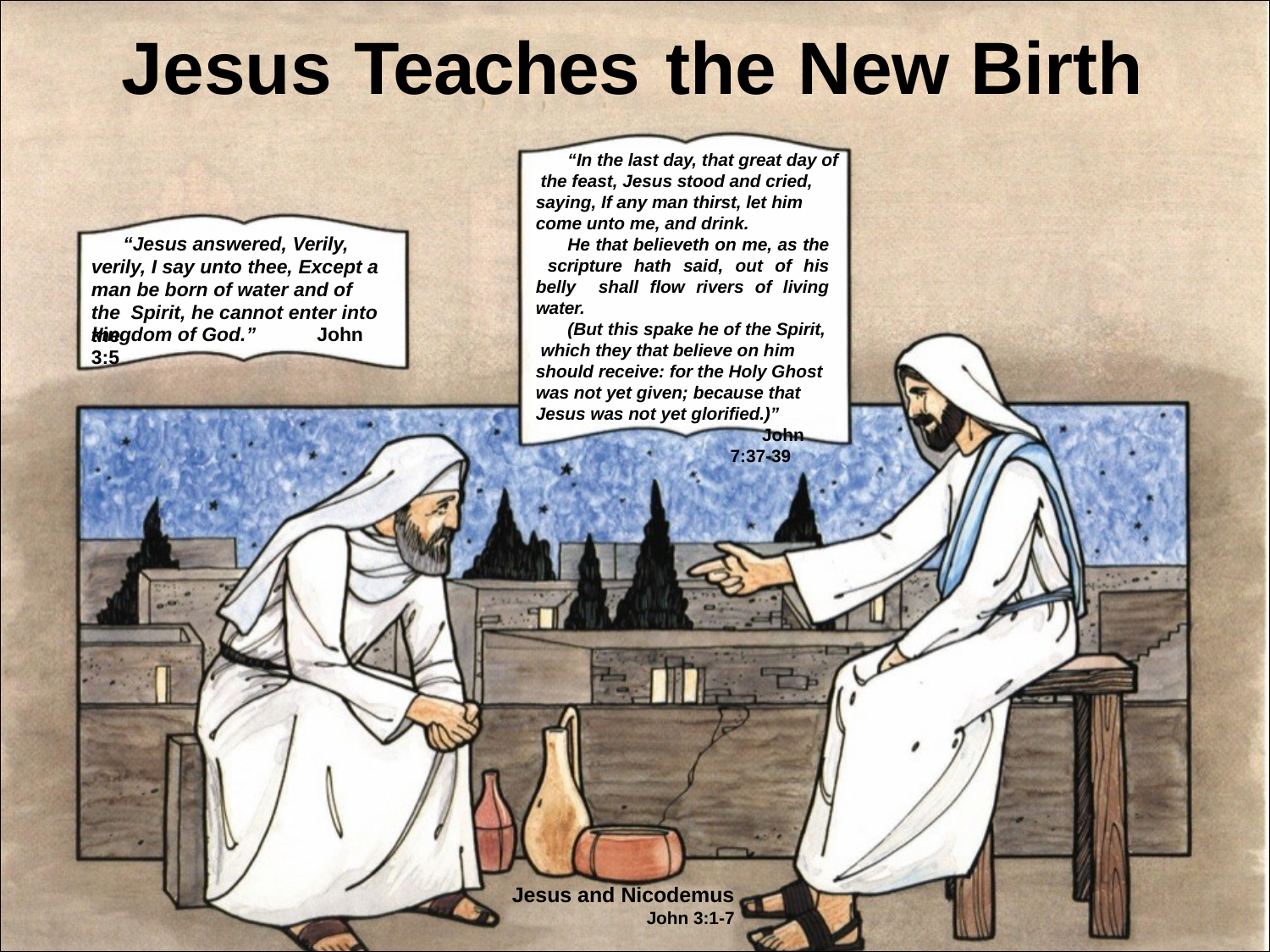

# Jesus	Teaches	the	New Birth
“In the last day, that great day of  the feast, Jesus stood and cried,  saying, If any man thirst, let him  come unto me, and drink.
“Jesus answered, Verily,  verily, I say unto thee, Except a  man be born of water and of the  Spirit, he cannot enter into the
He that believeth on me, as the  scripture hath said, out of his belly  shall flow rivers of living water.
(But this spake he of the Spirit,  which they that believe on him  should receive: for the Holy Ghost  was not yet given; because that  Jesus was not yet glorified.)”
John 7:37-39
kingdom of God.”	John 3:5
Jesus and Nicodemus
John 3:1-7